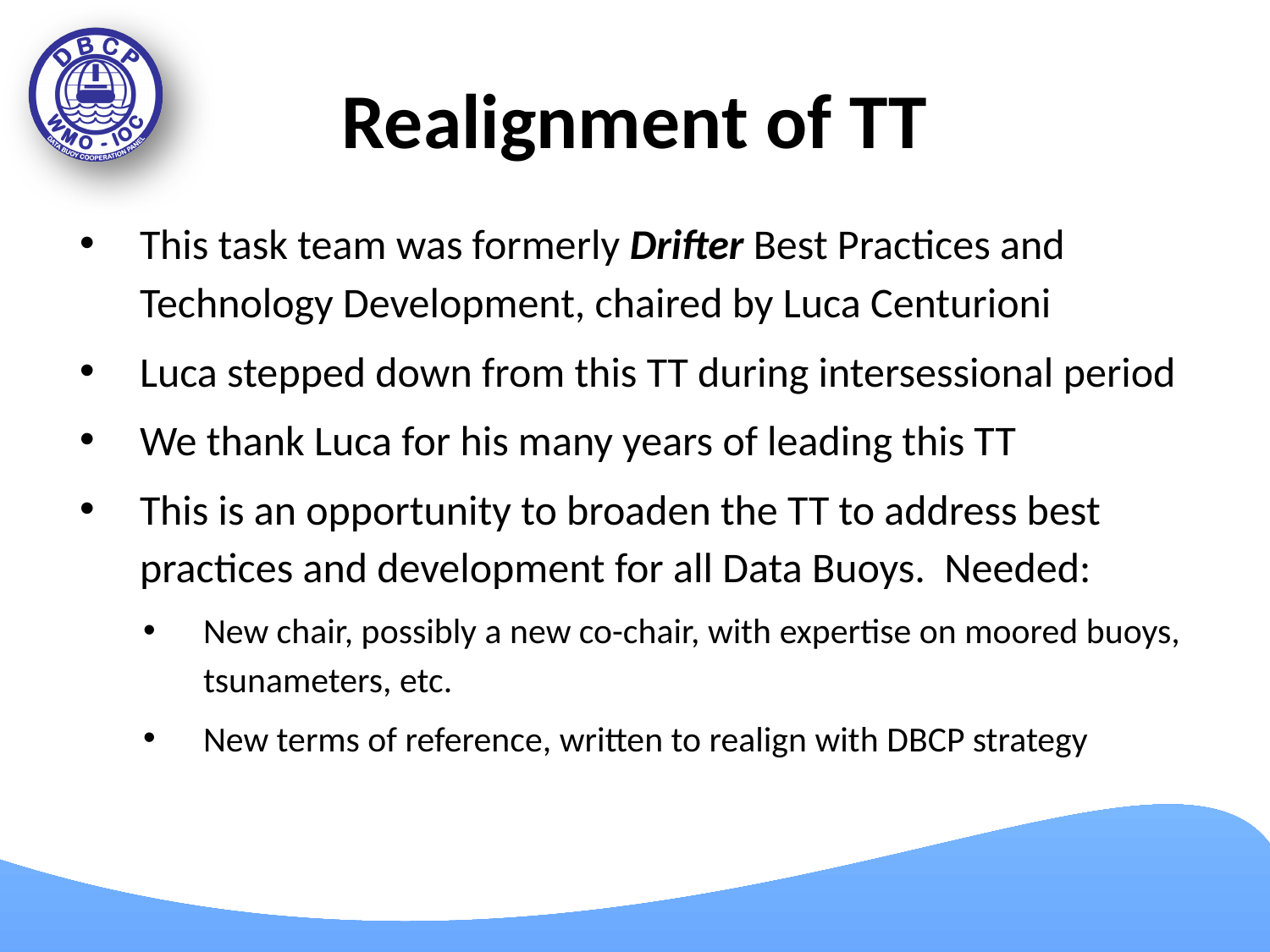

# Realignment of TT
This task team was formerly Drifter Best Practices and Technology Development, chaired by Luca Centurioni
Luca stepped down from this TT during intersessional period
We thank Luca for his many years of leading this TT
This is an opportunity to broaden the TT to address best practices and development for all Data Buoys.  Needed:
New chair, possibly a new co-chair, with expertise on moored buoys, tsunameters, etc.
New terms of reference, written to realign with DBCP strategy